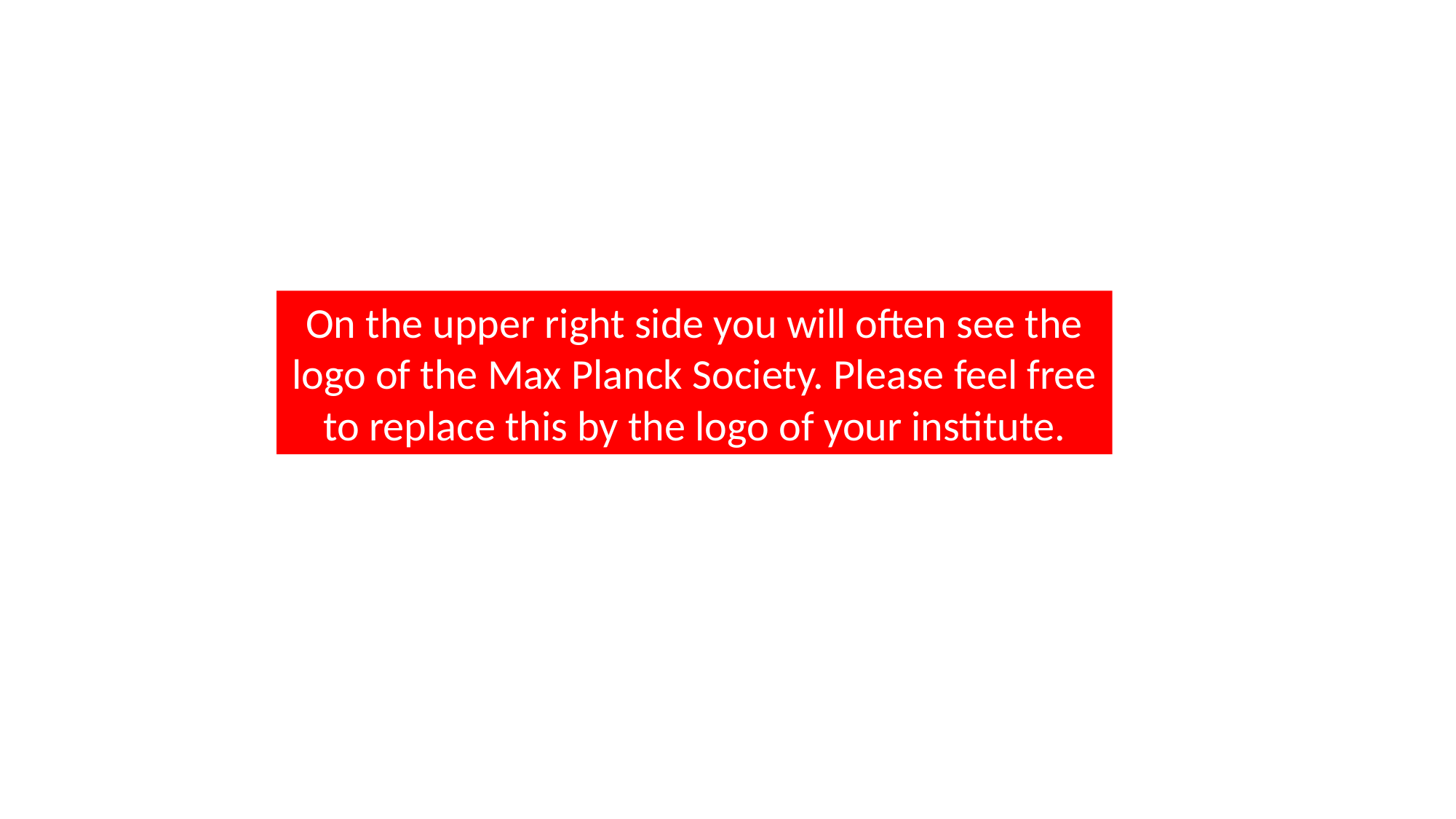

On the upper right side you will often see the logo of the Max Planck Society. Please feel free to replace this by the logo of your institute.